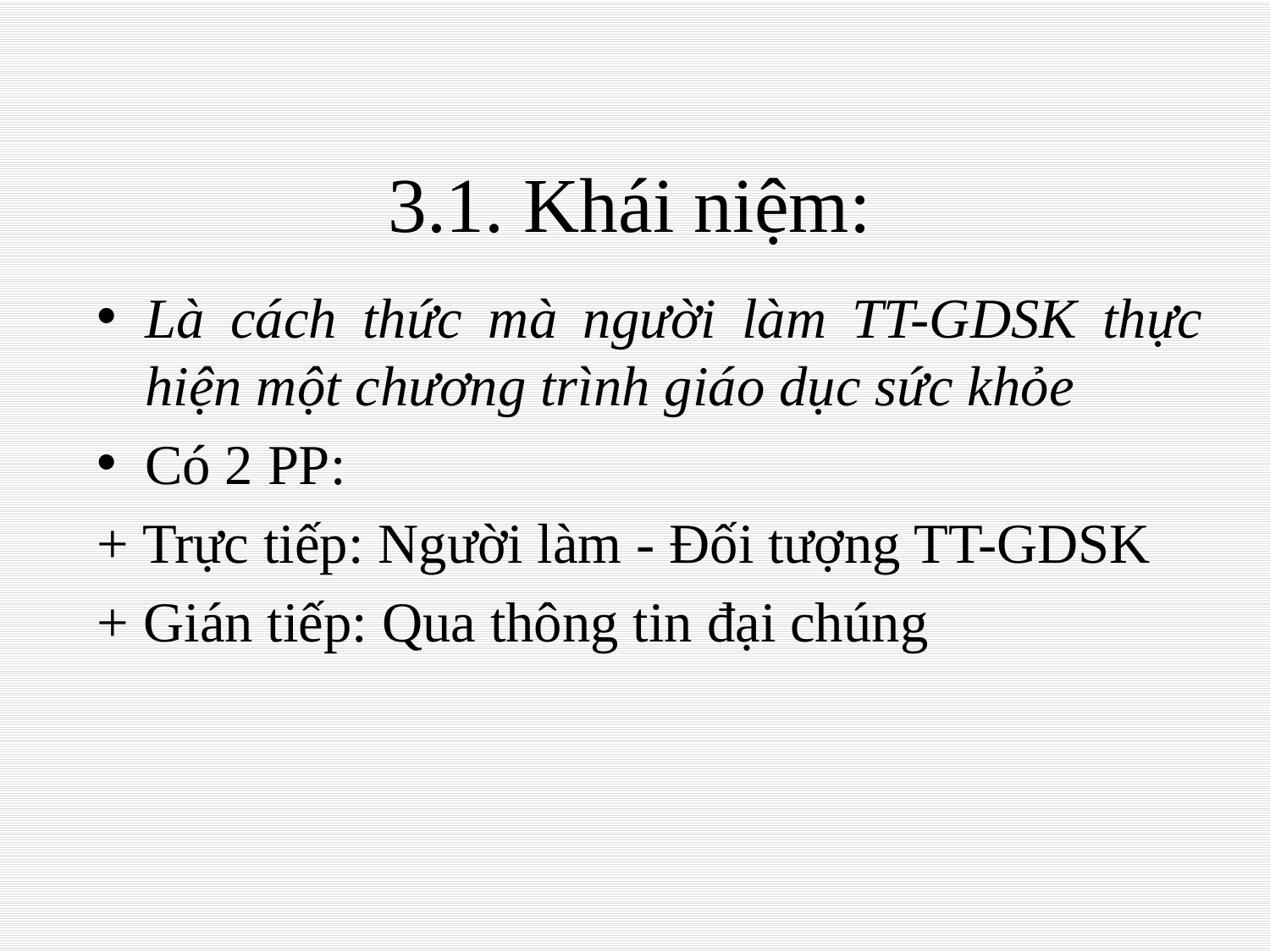

# 3.1. Khái niệm:
Là cách thức mà người làm TT-GDSK thực hiện một chương trình giáo dục sức khỏe
Có 2 PP:
+ Trực tiếp: Người làm - Đối tượng TT-GDSK
+ Gián tiếp: Qua thông tin đại chúng